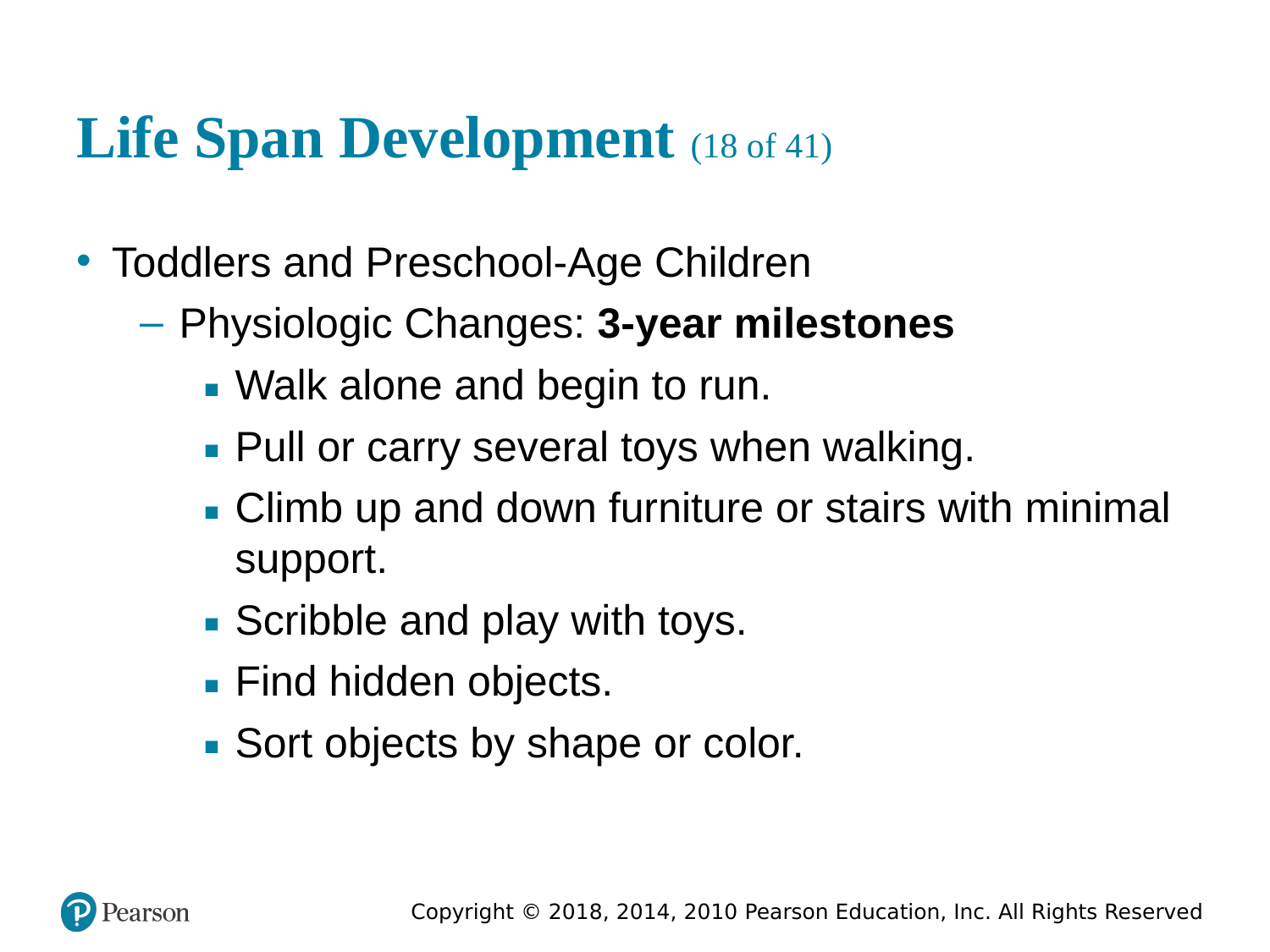

# Life Span Development (18 of 41)
Toddlers and Preschool-Age Children
Physiologic Changes: 3-year milestones
Walk alone and begin to run.
Pull or carry several toys when walking.
Climb up and down furniture or stairs with minimal support.
Scribble and play with toys.
Find hidden objects.
Sort objects by shape or color.